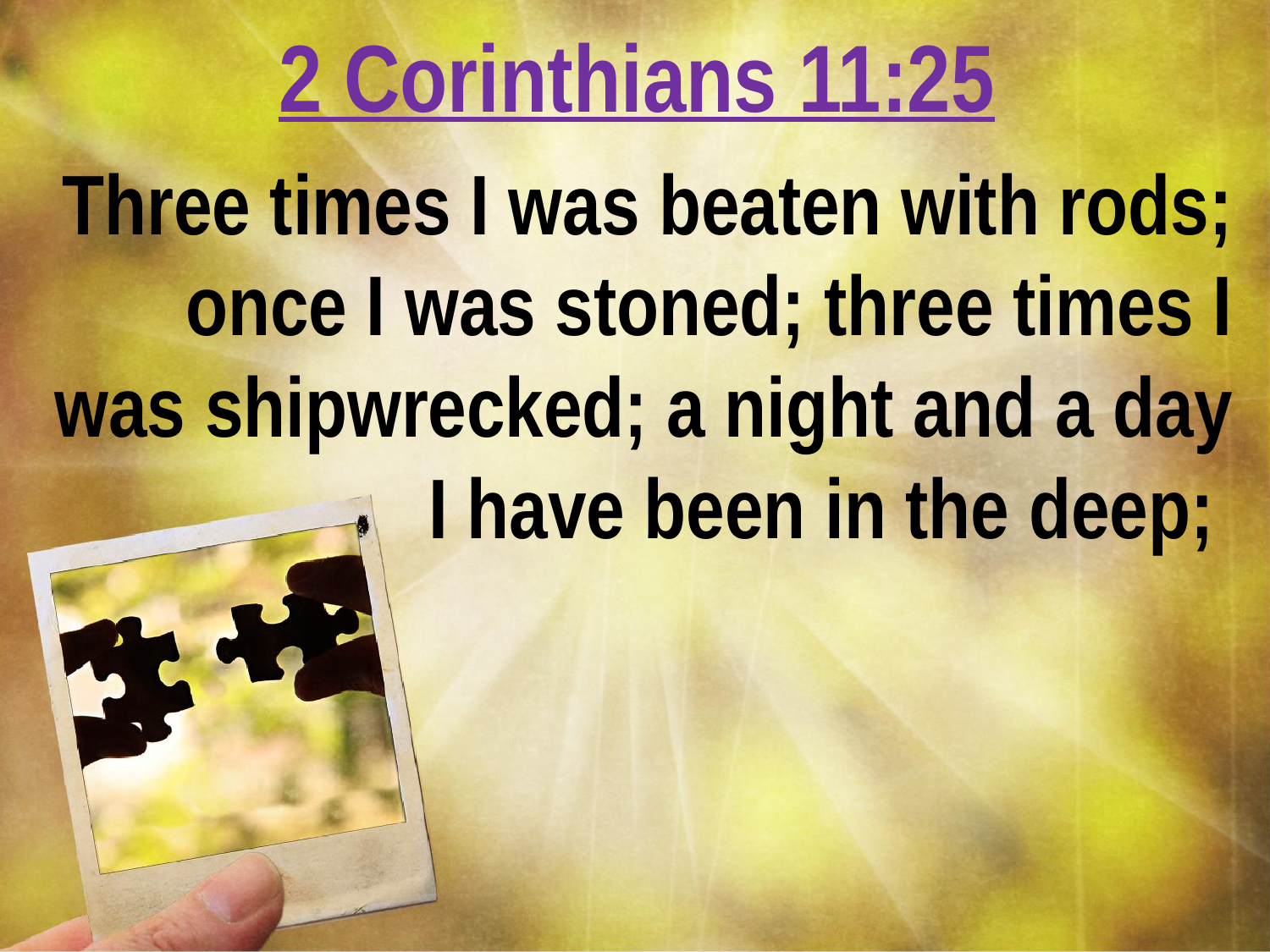

2 Corinthians 11:25

Three times I was beaten with rods; once I was stoned; three times I was shipwrecked; a night and a day I have been in the deep;